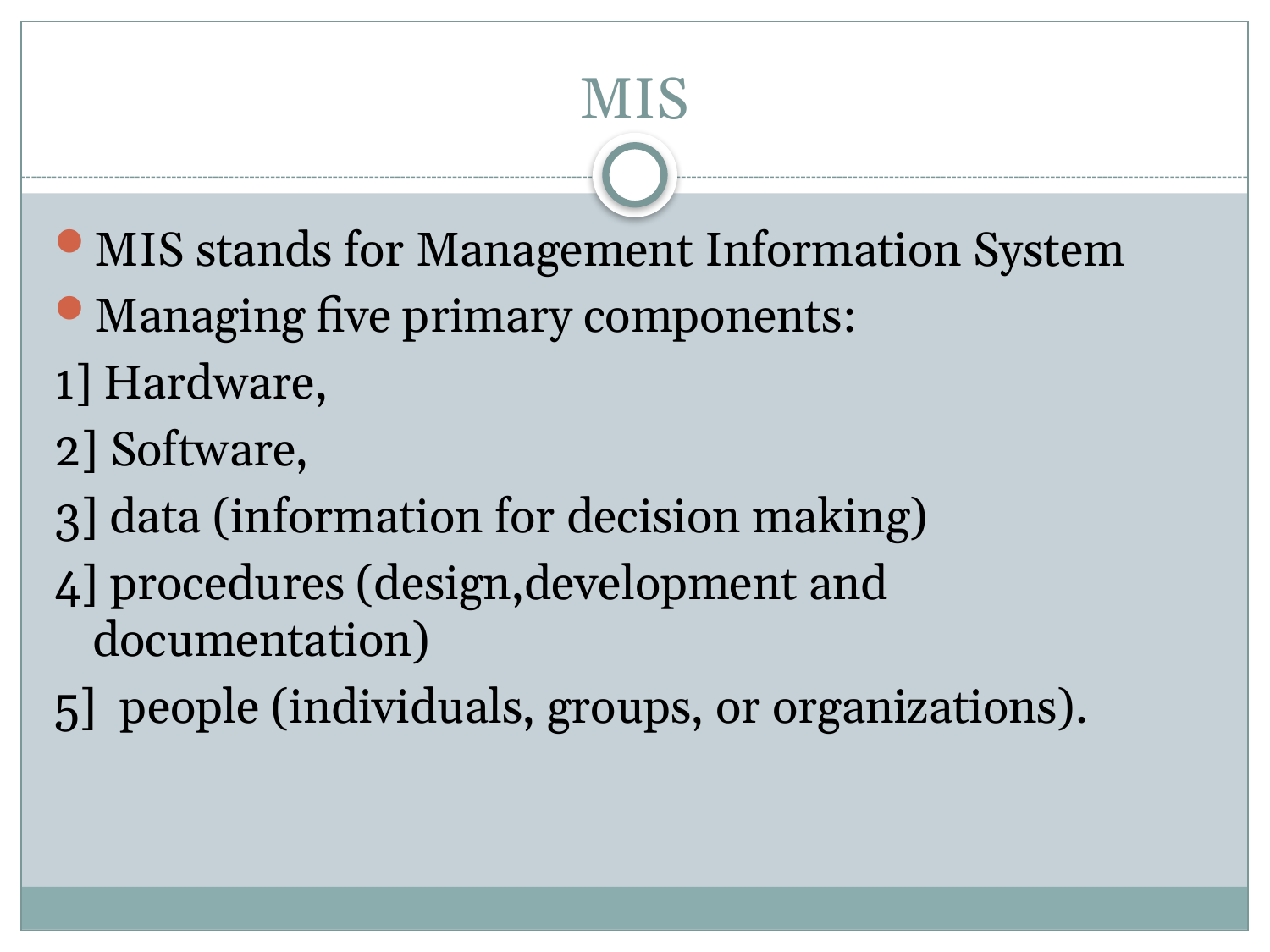

# MIS
MIS stands for Management Information System
Managing five primary components:
1] Hardware,
2] Software,
3] data (information for decision making)
4] procedures (design,development and documentation)
5]  people (individuals, groups, or organizations).